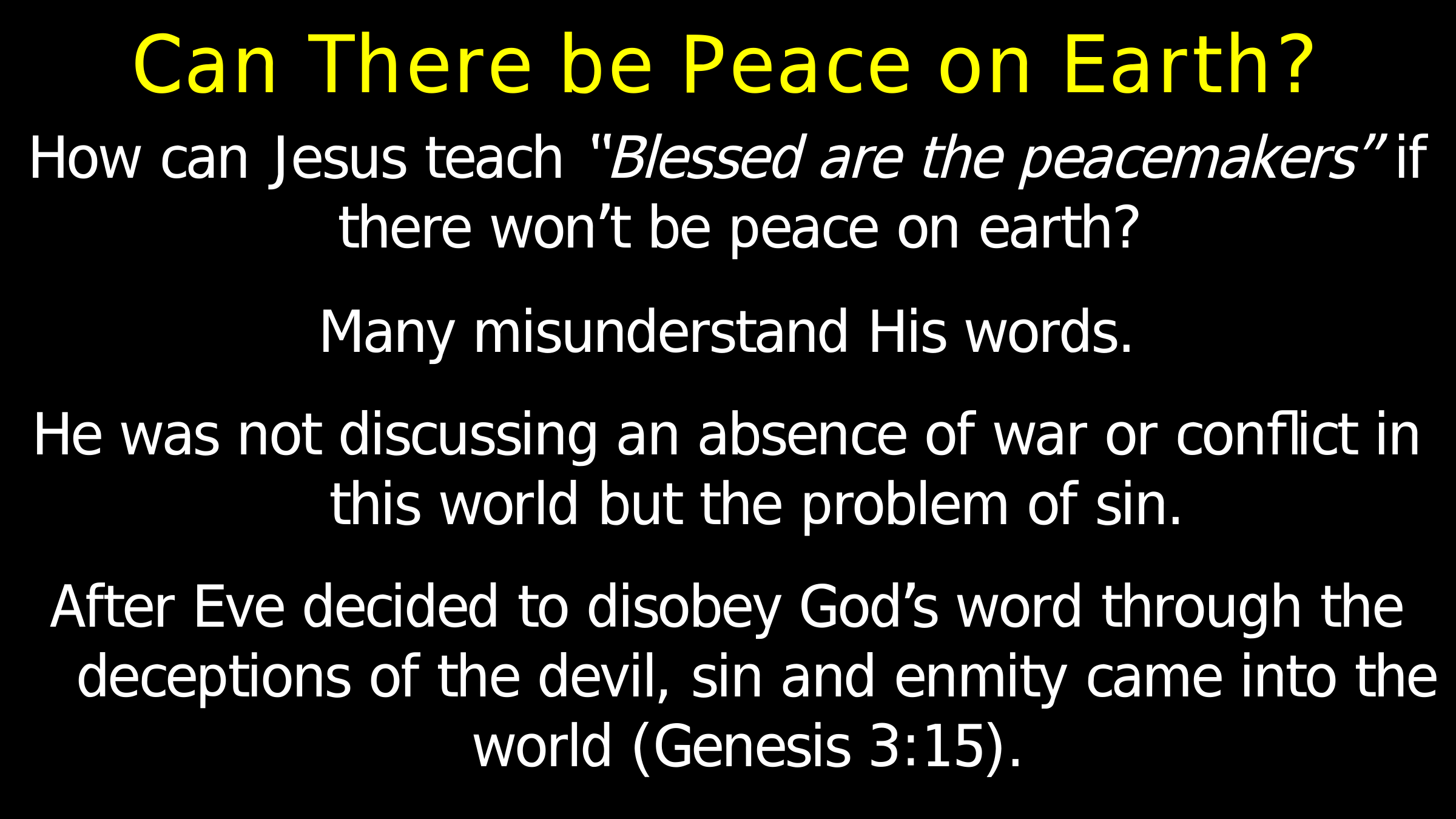

# Can There be Peace on Earth?
How can Jesus teach “Blessed are the peacemakers” if there won’t be peace on earth?

Many misunderstand His words.

He was not discussing an absence of war or conflict in this world but the problem of sin.

After Eve decided to disobey God’s word through the deceptions of the devil, sin and enmity came into the world (Genesis 3:15).